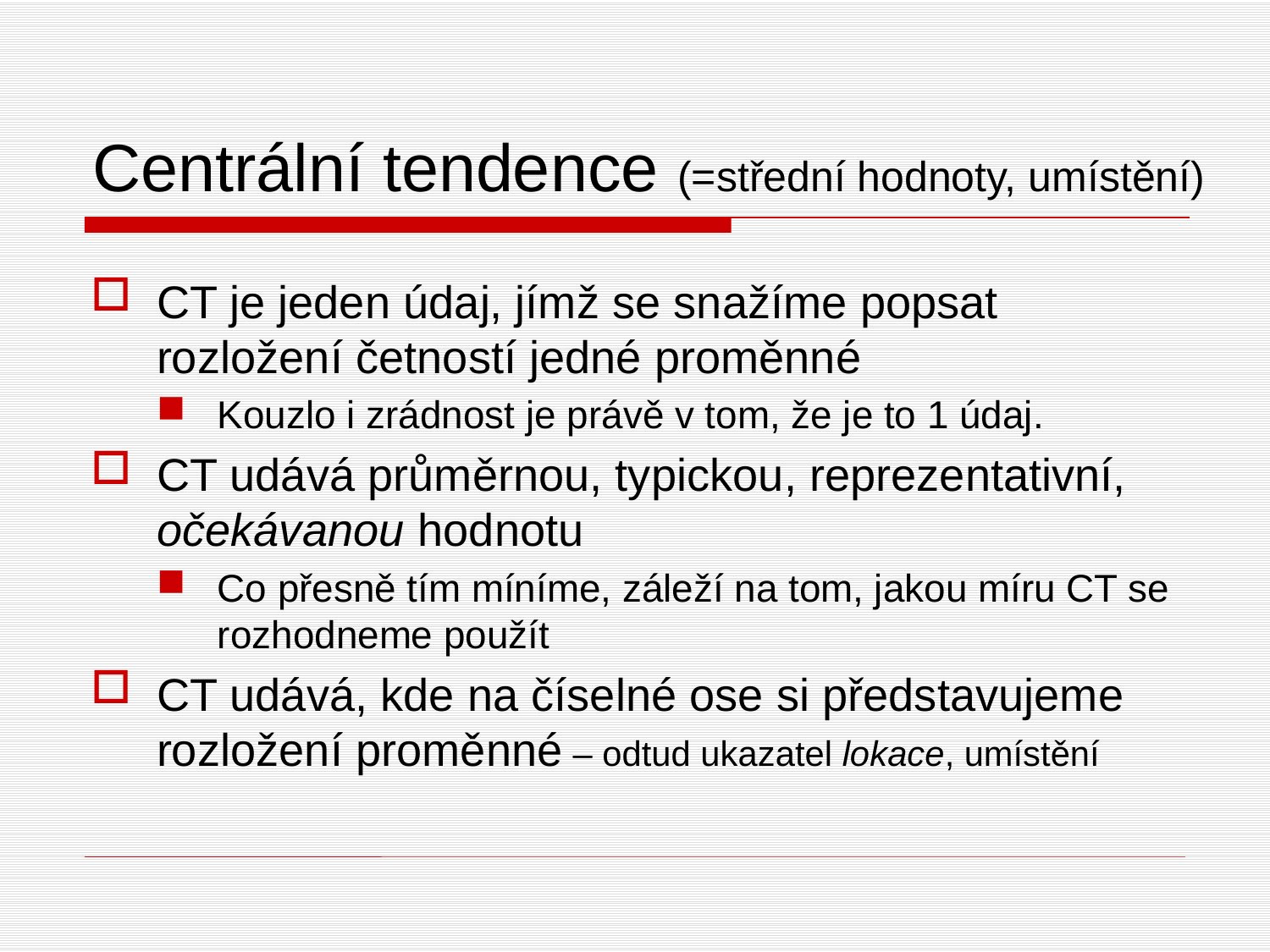

# Centrální tendence (=střední hodnoty, umístění)
CT je jeden údaj, jímž se snažíme popsat rozložení četností jedné proměnné
Kouzlo i zrádnost je právě v tom, že je to 1 údaj.
CT udává průměrnou, typickou, reprezentativní, očekávanou hodnotu
Co přesně tím míníme, záleží na tom, jakou míru CT se rozhodneme použít
CT udává, kde na číselné ose si představujeme rozložení proměnné – odtud ukazatel lokace, umístění

AJ: measures of central tendency, of location